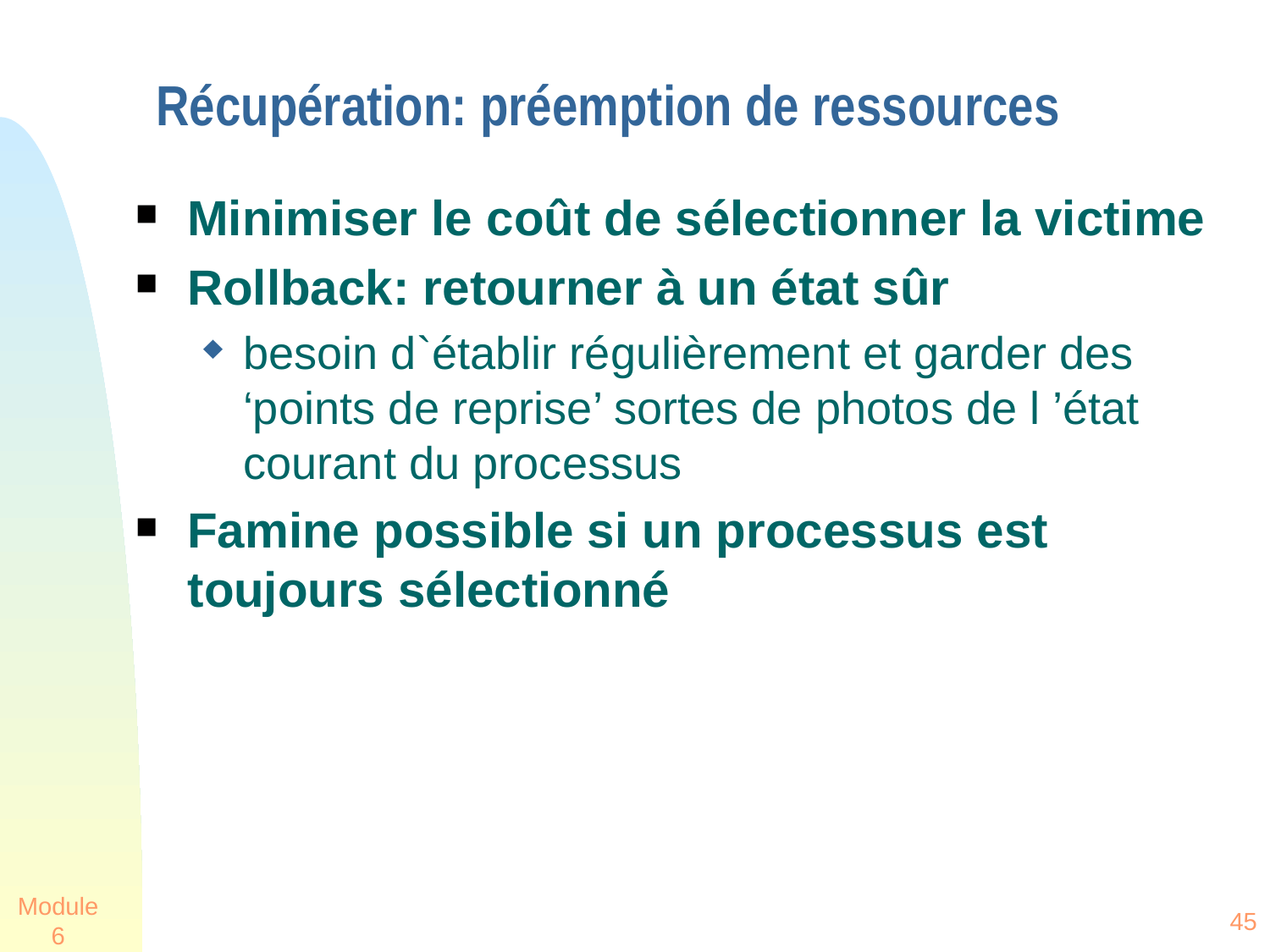

# Récupération: préemption de ressources
Minimiser le coût de sélectionner la victime
Rollback: retourner à un état sûr
besoin d`établir régulièrement et garder des ‘points de reprise’ sortes de photos de l ’état courant du processus
Famine possible si un processus est toujours sélectionné

Module 6
45